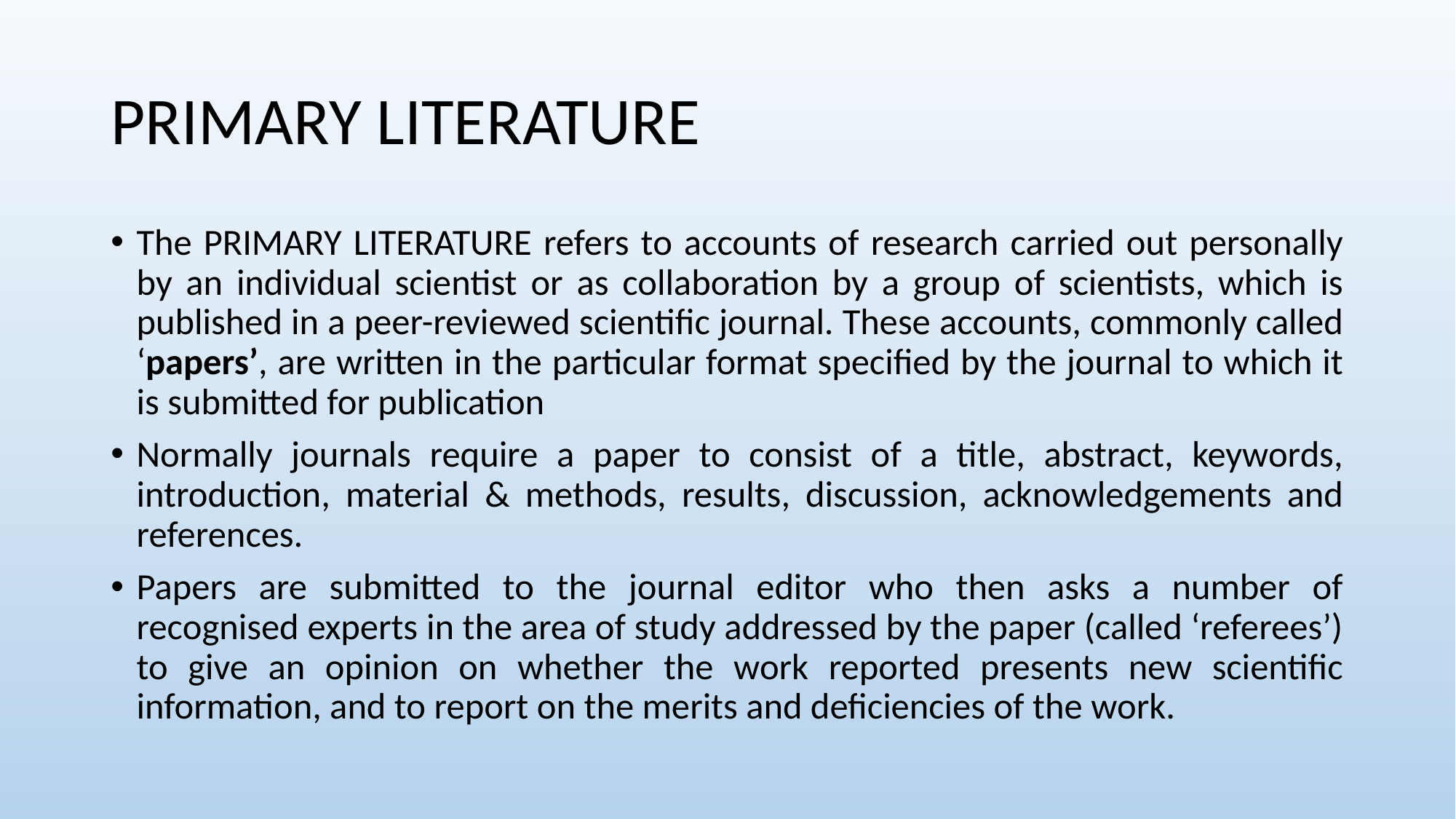

# PRIMARY LITERATURE
The PRIMARY LITERATURE refers to accounts of research carried out personally by an individual scientist or as collaboration by a group of scientists, which is published in a peer-reviewed scientific journal. These accounts, commonly called ‘papers’, are written in the particular format specified by the journal to which it is submitted for publication
Normally journals require a paper to consist of a title, abstract, keywords, introduction, material & methods, results, discussion, acknowledgements and references.
Papers are submitted to the journal editor who then asks a number of recognised experts in the area of study addressed by the paper (called ‘referees’) to give an opinion on whether the work reported presents new scientific information, and to report on the merits and deficiencies of the work.